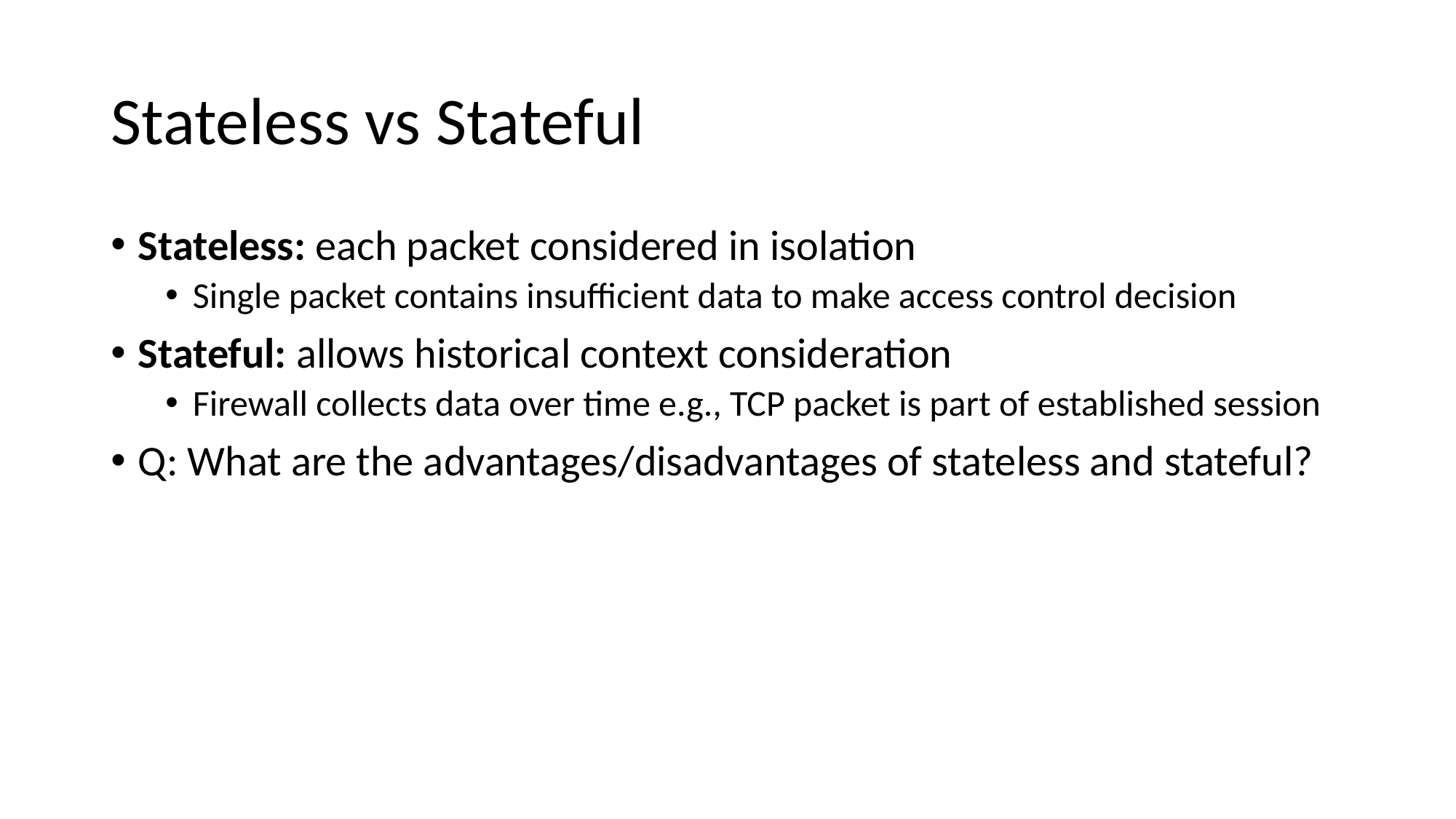

# Stateless vs Stateful
Stateless: each packet considered in isolation
Single packet contains insufficient data to make access control decision
Stateful: allows historical context consideration
Firewall collects data over time e.g., TCP packet is part of established session
Q: What are the advantages/disadvantages of stateless and stateful?